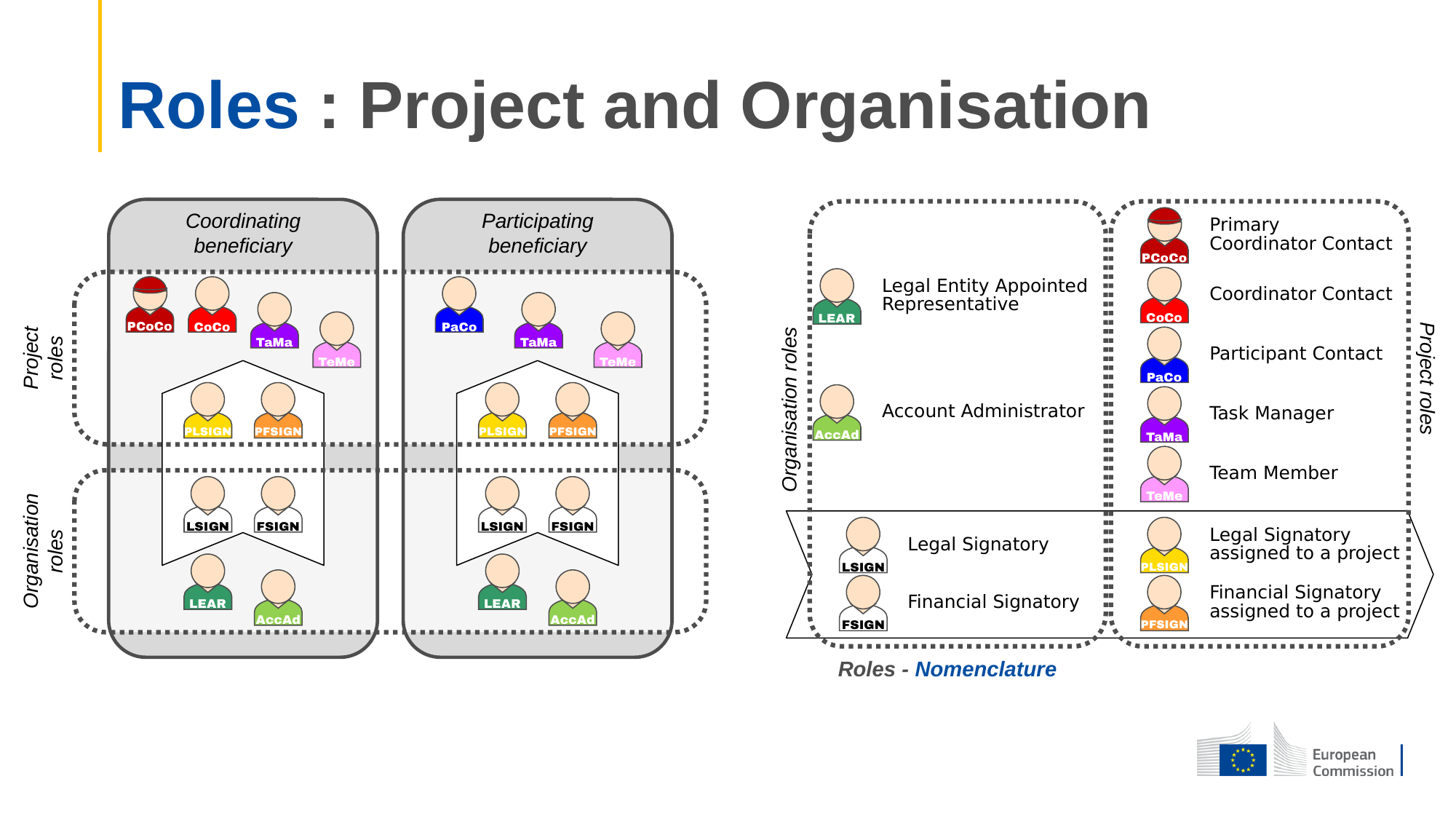

Roles : Project and Organisation

PCoCo
Coordinating
beneficiary
Participating
beneficiary
Primary
Coordinator Contact

CoCo

LEAR

Legal Entity Appointed Representative

PCoCo

CoCo

PaCo
Coordinator Contact

TaMa

TaMa

TeMe

TeMe

PaCo
Project
roles
Participant Contact
Project roles

PLSIGN

PFSIGN

PLSIGN

PFSIGN

AccAd

TaMa
Organisation roles
Account Administrator
Task Manager

TeMe
Team Member

LSIGN

FSIGN

LSIGN

FSIGN

LSIGN

PLSIGN
Legal Signatory assigned to a project
Organisation
roles
Legal Signatory

LEAR

LEAR

AccAd

AccAd

FSIGN

PFSIGN
Financial Signatory assigned to a project
Financial Signatory
Roles - Nomenclature